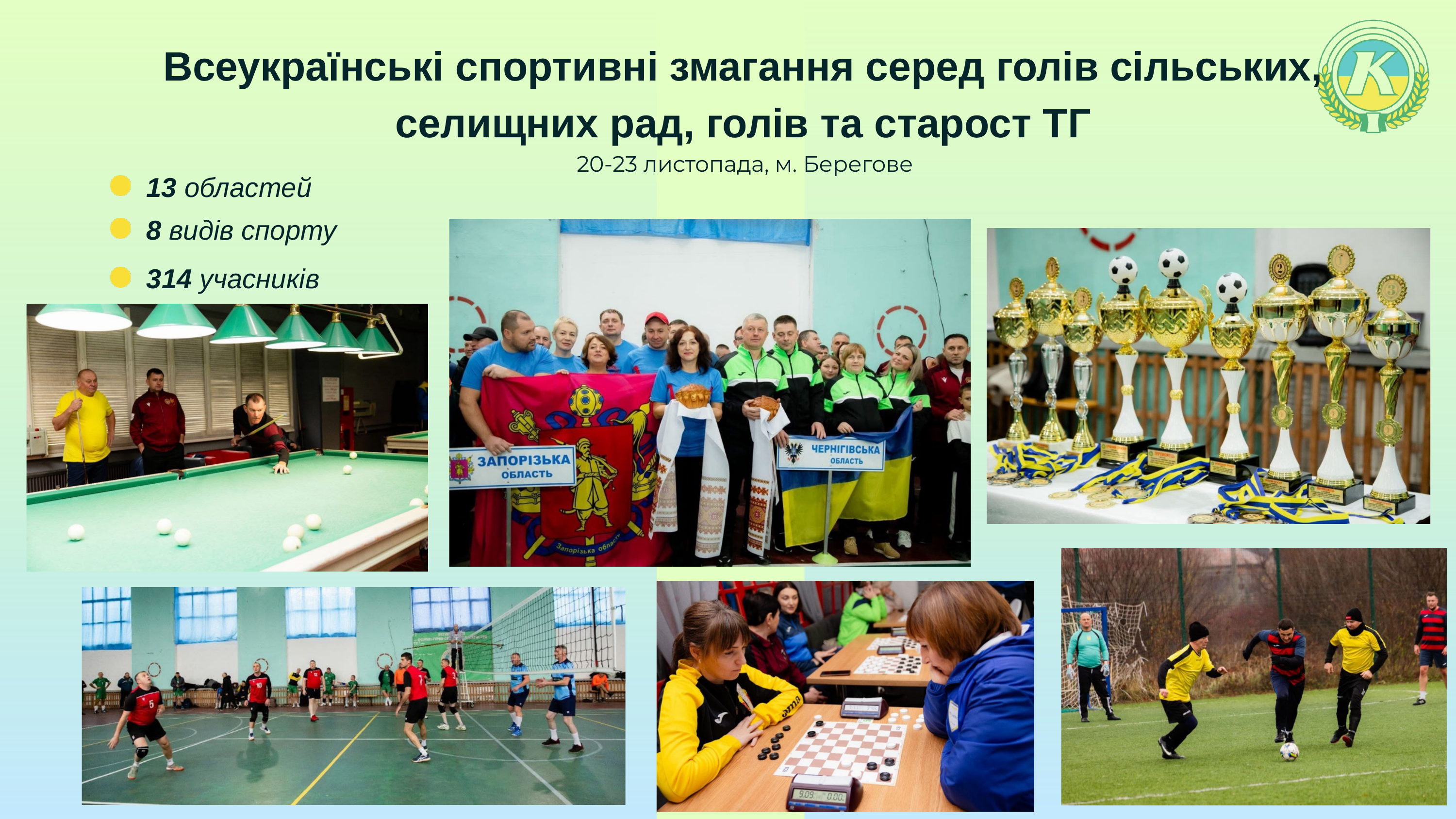

Всеукраїнські спортивні змагання серед голів сільських, селищних рад, голів та старост ТГ
20-23 листопада, м. Берегове
13 областей

8 видів спорту

314 учасників